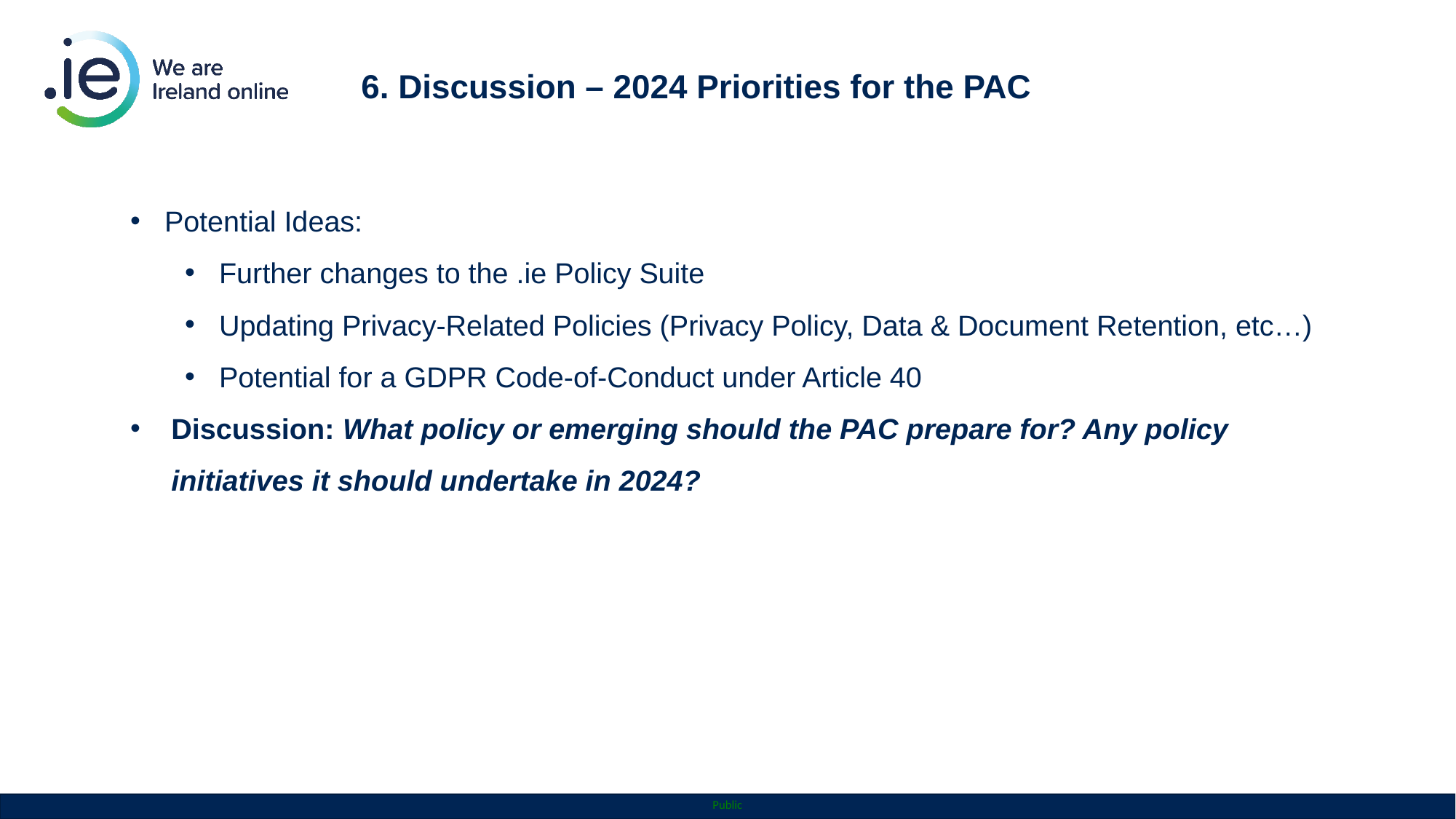

6. Discussion – 2024 Priorities for the PAC
Potential Ideas:
Further changes to the .ie Policy Suite
Updating Privacy-Related Policies (Privacy Policy, Data & Document Retention, etc…)
Potential for a GDPR Code-of-Conduct under Article 40
Discussion: What policy or emerging should the PAC prepare for? Any policy initiatives it should undertake in 2024?